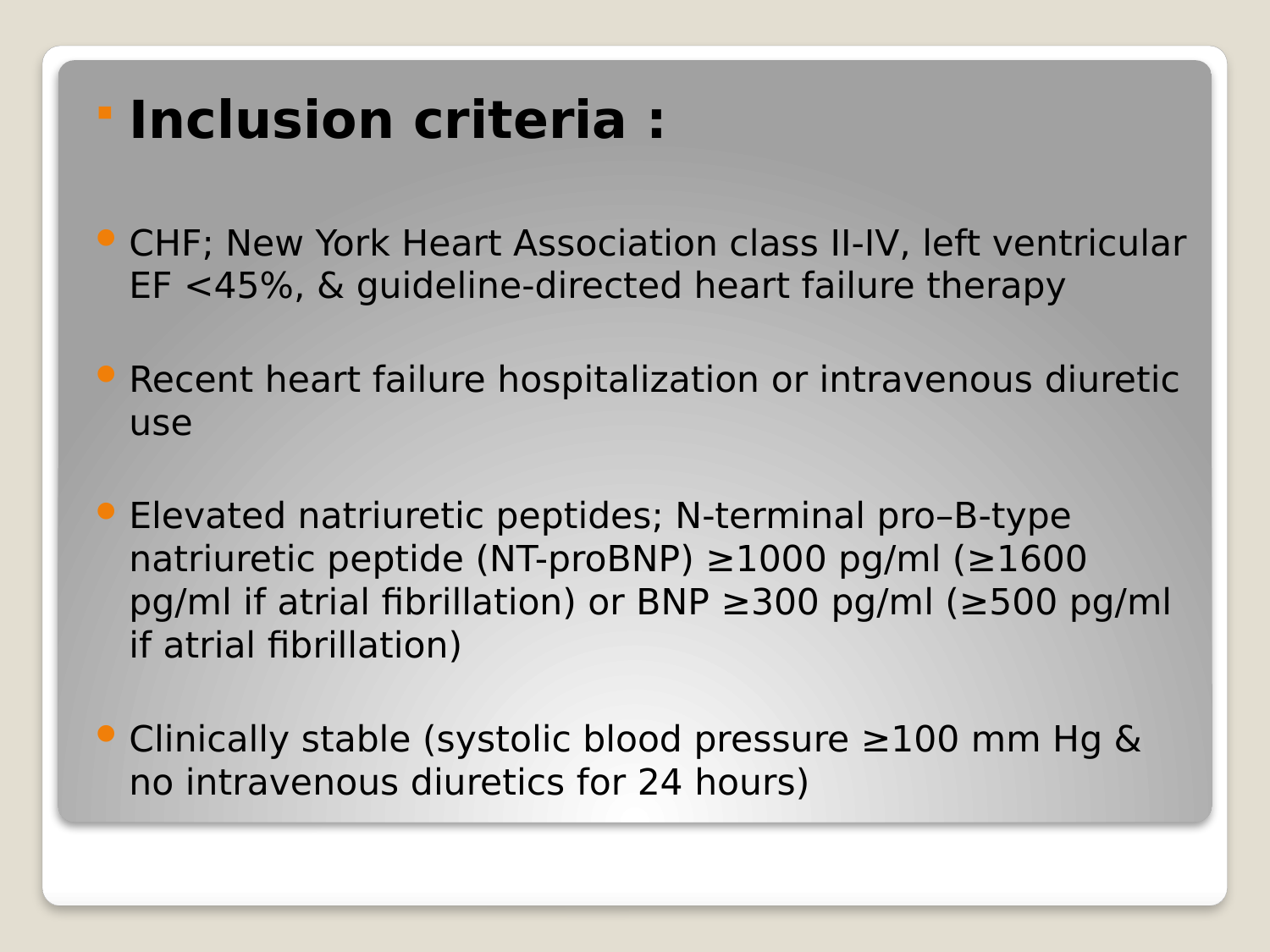

Inclusion criteria :

CHF; New York Heart Association class II-IV, left ventricular EF <45%, & guideline-directed heart failure therapy

Recent heart failure hospitalization or intravenous diuretic use

Elevated natriuretic peptides; N-terminal pro–B-type natriuretic peptide (NT-proBNP) ≥1000 pg/ml (≥1600 pg/ml if atrial fibrillation) or BNP ≥300 pg/ml (≥500 pg/ml if atrial fibrillation)

Clinically stable (systolic blood pressure ≥100 mm Hg & no intravenous diuretics for 24 hours)

#